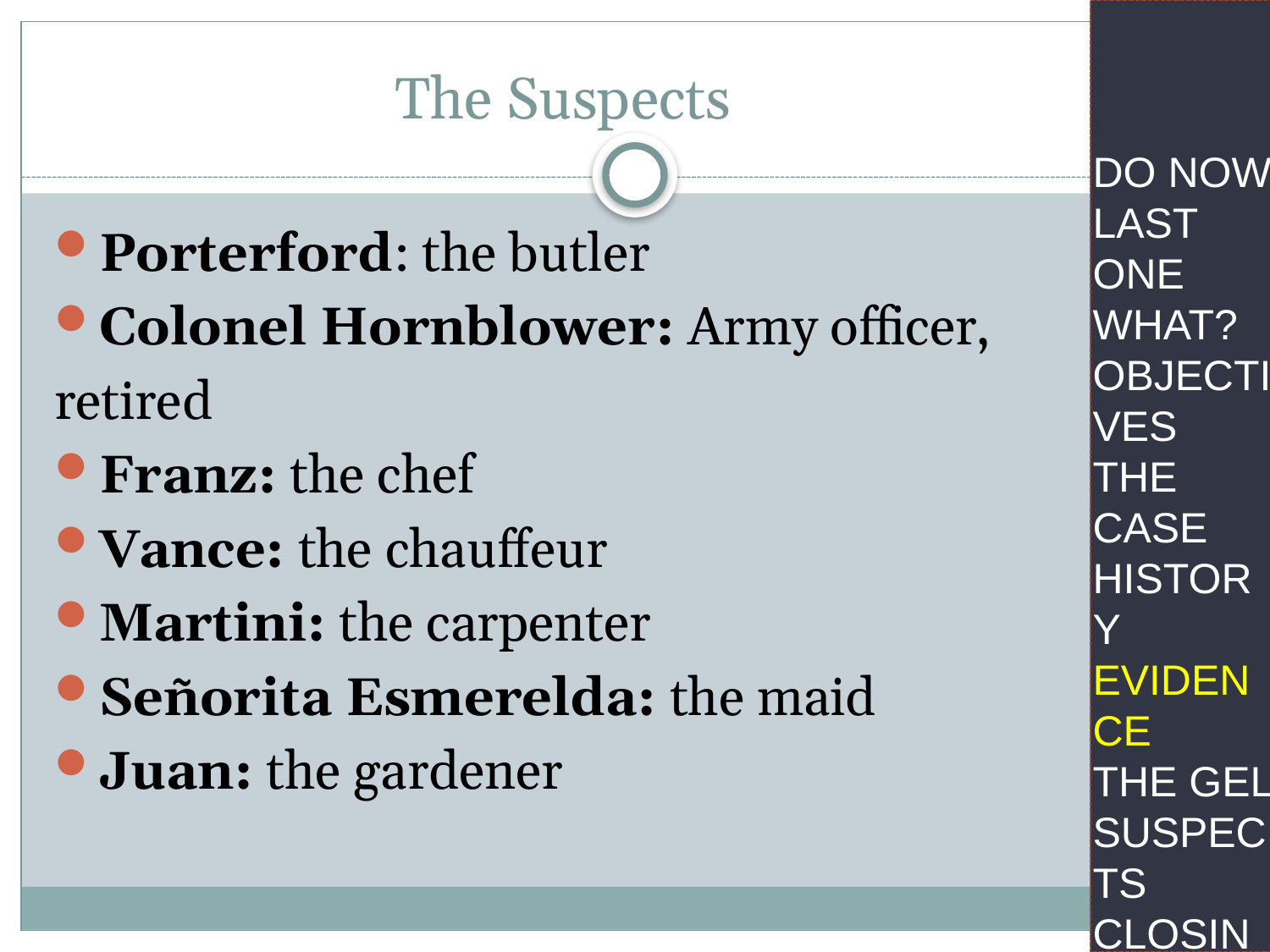

# The Suspects
Do Now
Last one
WHAT?
Objectives
The case
History
Evidence
The Gel
Suspects
Closing

Porterford: the butler
Colonel Hornblower: Army officer,
retired
Franz: the chef
Vance: the chauffeur
Martini: the carpenter
Señorita Esmerelda: the maid
Juan: the gardener